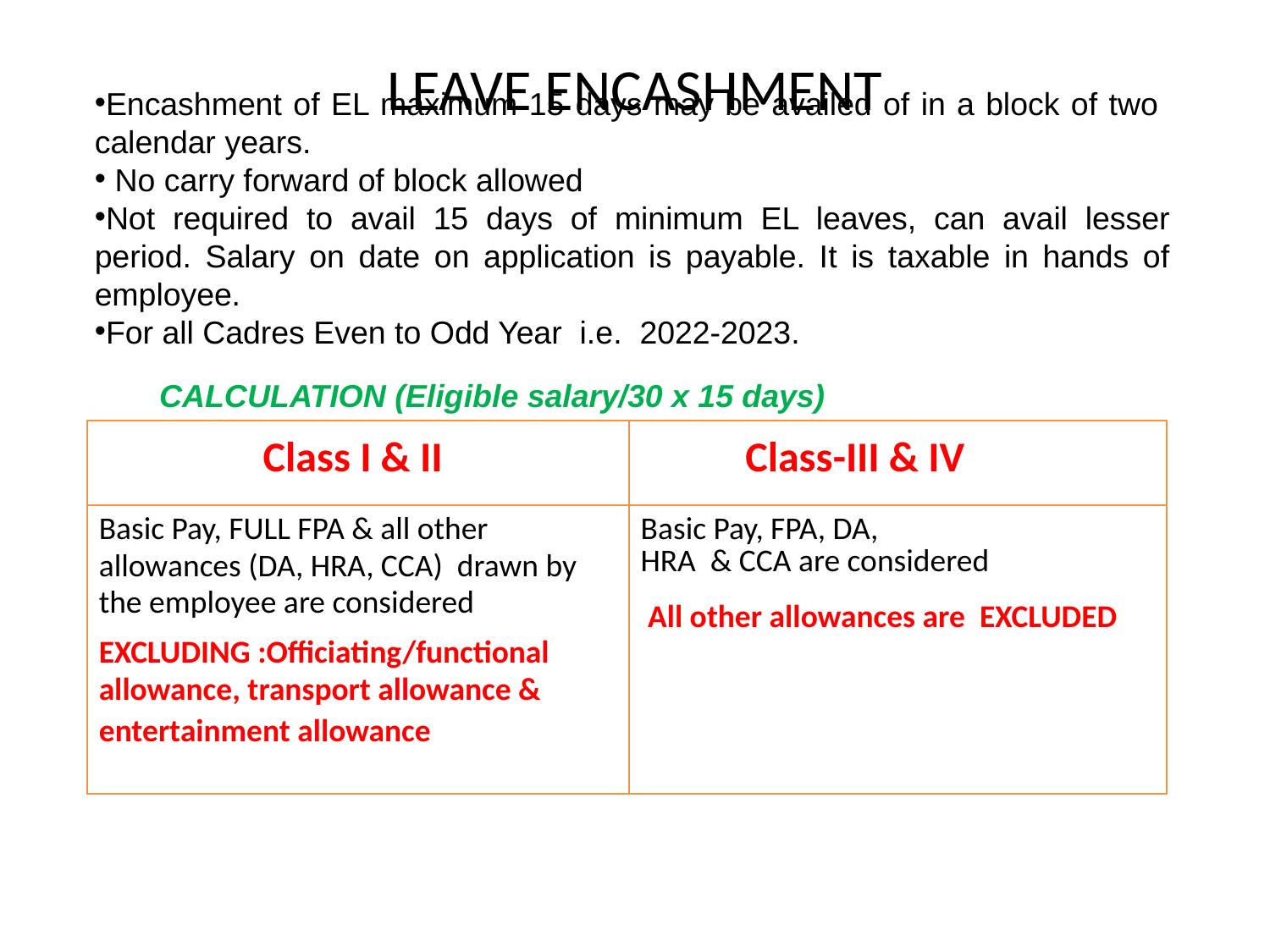

# LEAVE ENCASHMENT
Encashment of EL maximum 15 days may be availed of in a block of two  calendar years.
 No carry forward of block allowed
Not required to avail 15 days of minimum EL leaves, can avail lesser period. Salary on date on application is payable. It is taxable in hands of employee.
For all Cadres Even to Odd Year  i.e.  2022-2023.

CALCULATION (Eligible salary/30 x 15 days)
| Class I & II | Class-III & IV |
| --- | --- |
| Basic Pay, FULL FPA & all other allowances (DA, HRA, CCA) drawn by the employee are considered EXCLUDING :Officiating/functional allowance, transport allowance & entertainment allowance | Basic Pay, FPA, DA, HRA & CCA are considered All other allowances are EXCLUDED |